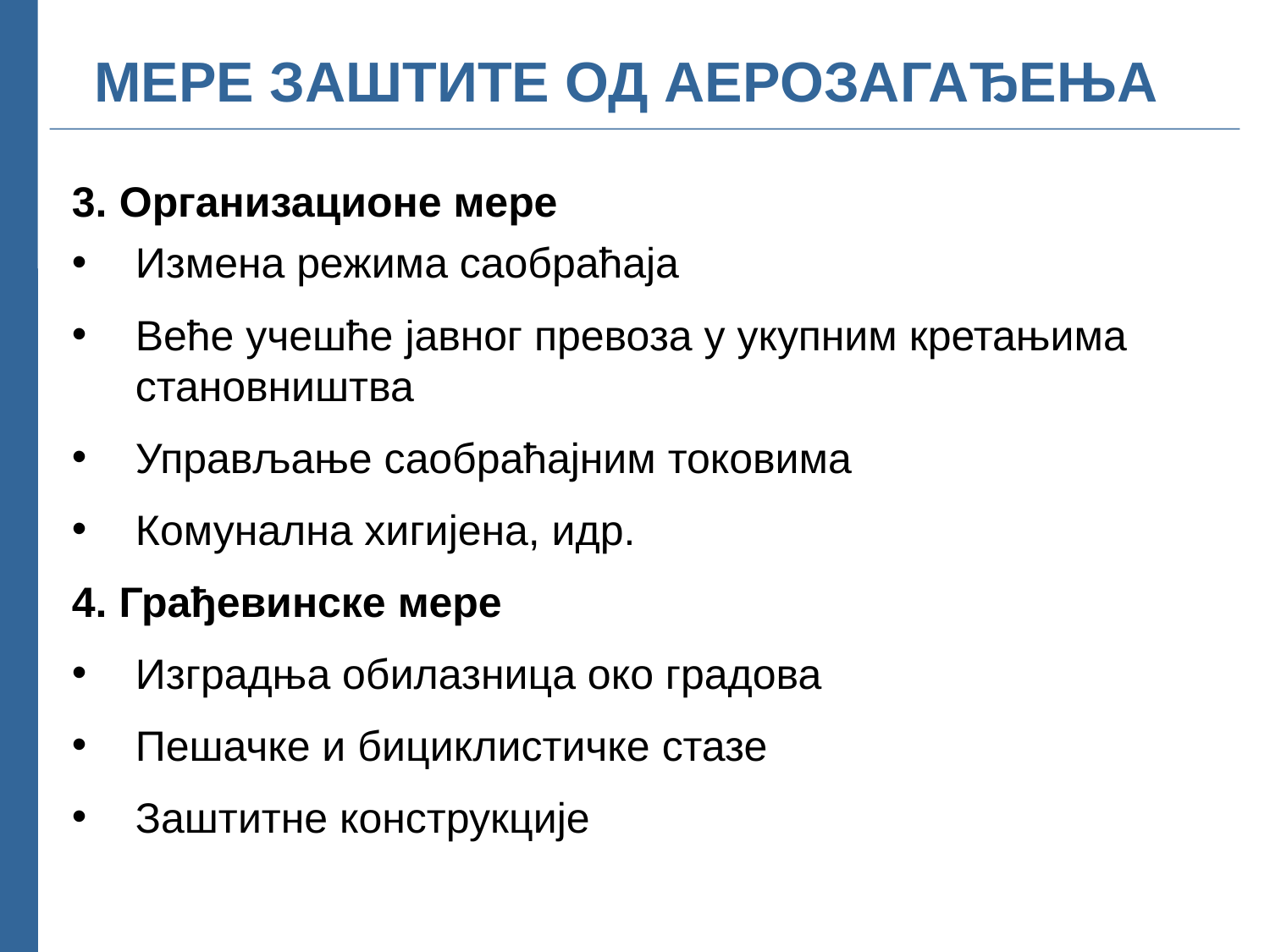

МЕРЕ ЗАШТИТЕ ОД АЕРОЗАГАЂЕЊА

3. Организационе мере
Измена режима саобраћаја
Веће учешће јавног превоза у укупним кретањима становништва
Управљање саобраћајним токовима
Комунална хигијена, идр.
4. Грађевинске мере
Изградња обилазница око градова
Пешачке и бициклистичке стазе
Заштитне конструкције